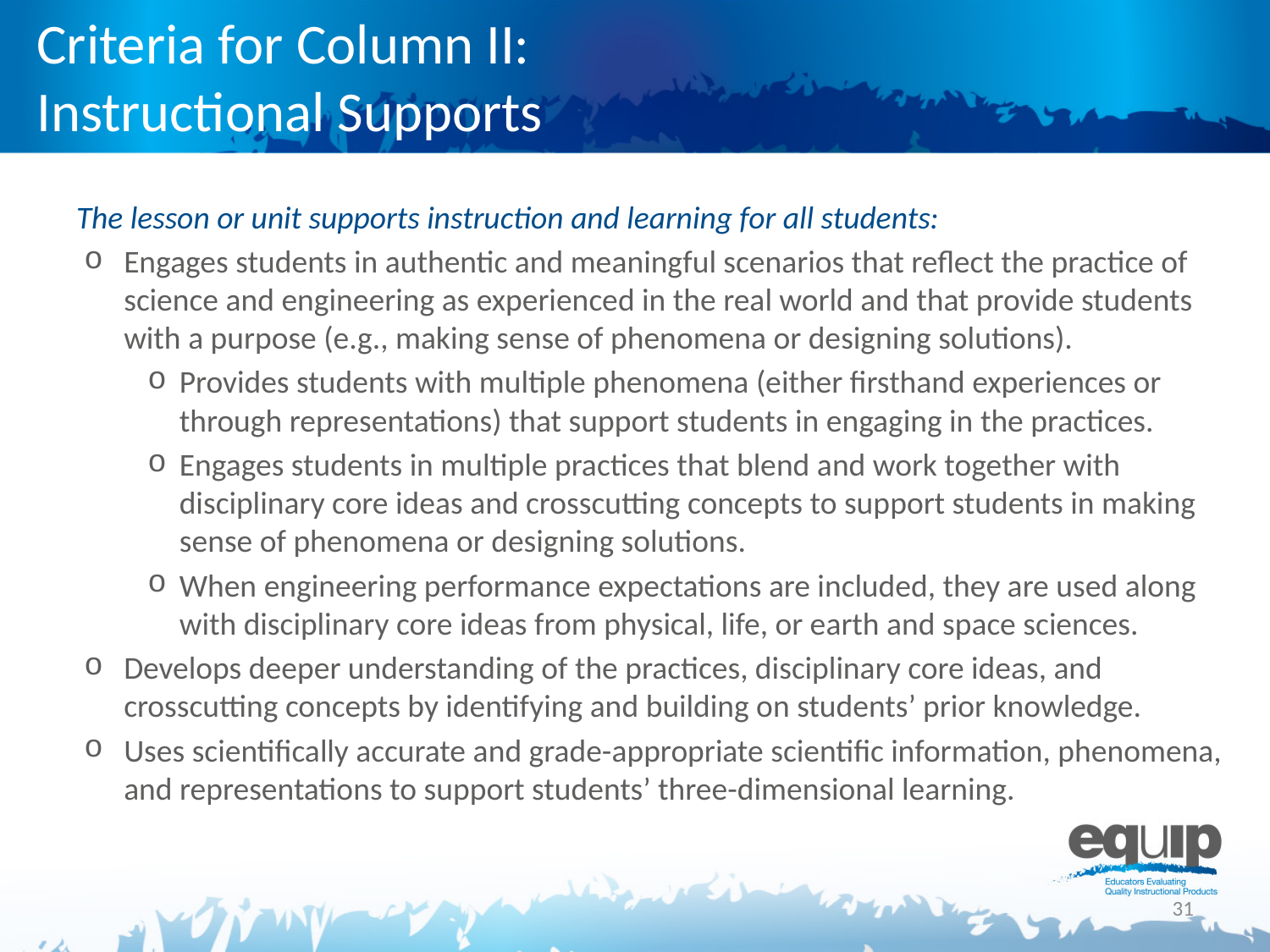

# Criteria for Column II: Instructional Supports
The lesson or unit supports instruction and learning for all students:
Engages students in authentic and meaningful scenarios that reflect the practice of science and engineering as experienced in the real world and that provide students with a purpose (e.g., making sense of phenomena or designing solutions).
Provides students with multiple phenomena (either firsthand experiences or through representations) that support students in engaging in the practices.
Engages students in multiple practices that blend and work together with disciplinary core ideas and crosscutting concepts to support students in making sense of phenomena or designing solutions.
When engineering performance expectations are included, they are used along with disciplinary core ideas from physical, life, or earth and space sciences.
Develops deeper understanding of the practices, disciplinary core ideas, and crosscutting concepts by identifying and building on students’ prior knowledge.
Uses scientifically accurate and grade-appropriate scientific information, phenomena, and representations to support students’ three-dimensional learning.
31